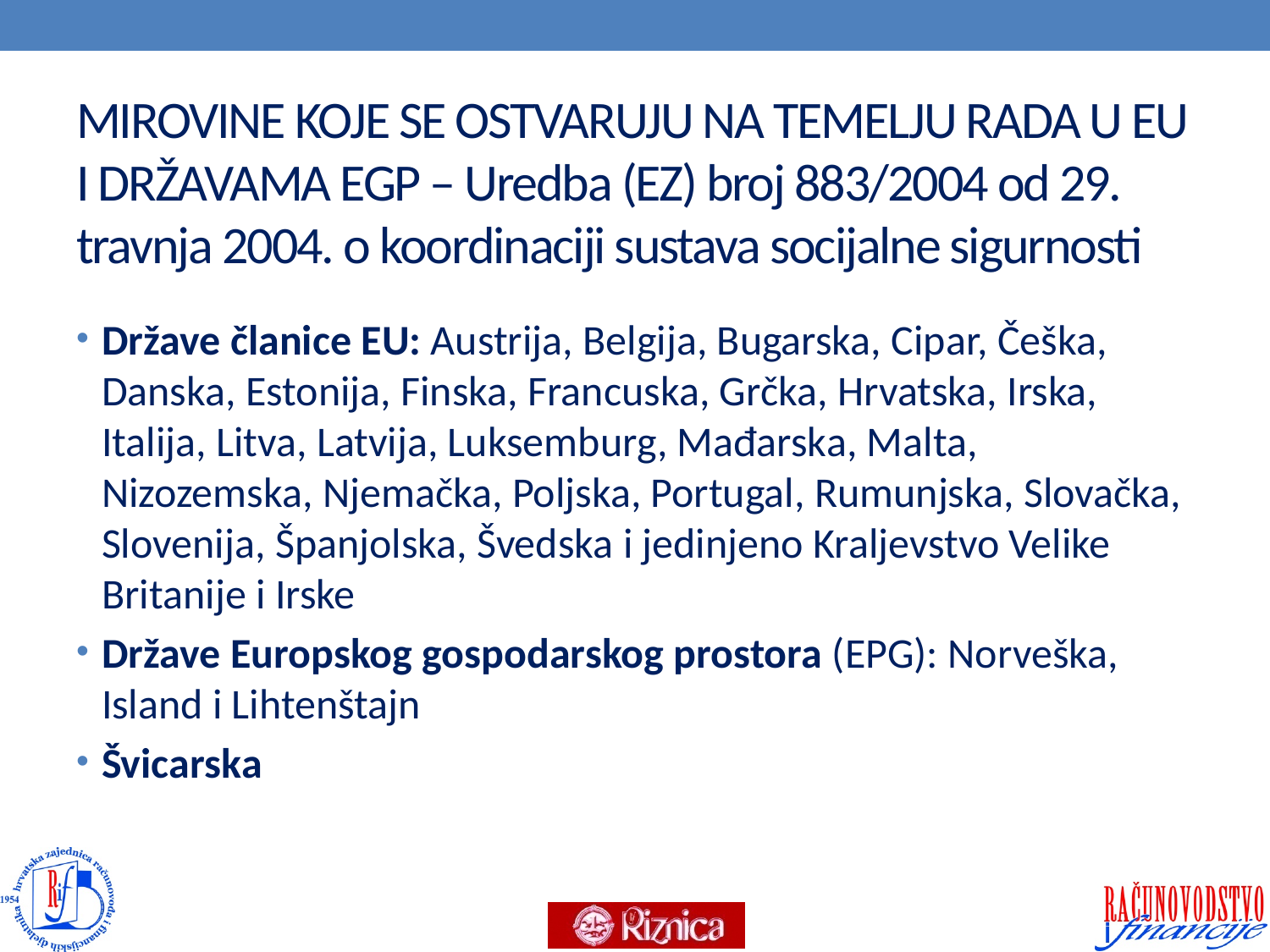

# MIROVINE KOJE SE OSTVARUJU NA TEMELJU RADA U EU I DRŽAVAMA EGP – Uredba (EZ) broj 883/2004 od 29. travnja 2004. o koordinaciji sustava socijalne sigurnosti
Države članice EU: Austrija, Belgija, Bugarska, Cipar, Češka, Danska, Estonija, Finska, Francuska, Grčka, Hrvatska, Irska, Italija, Litva, Latvija, Luksemburg, Mađarska, Malta, Nizozemska, Njemačka, Poljska, Portugal, Rumunjska, Slovačka, Slovenija, Španjolska, Švedska i jedinjeno Kraljevstvo Velike Britanije i Irske
Države Europskog gospodarskog prostora (EPG): Norveška, Island i Lihtenštajn
Švicarska